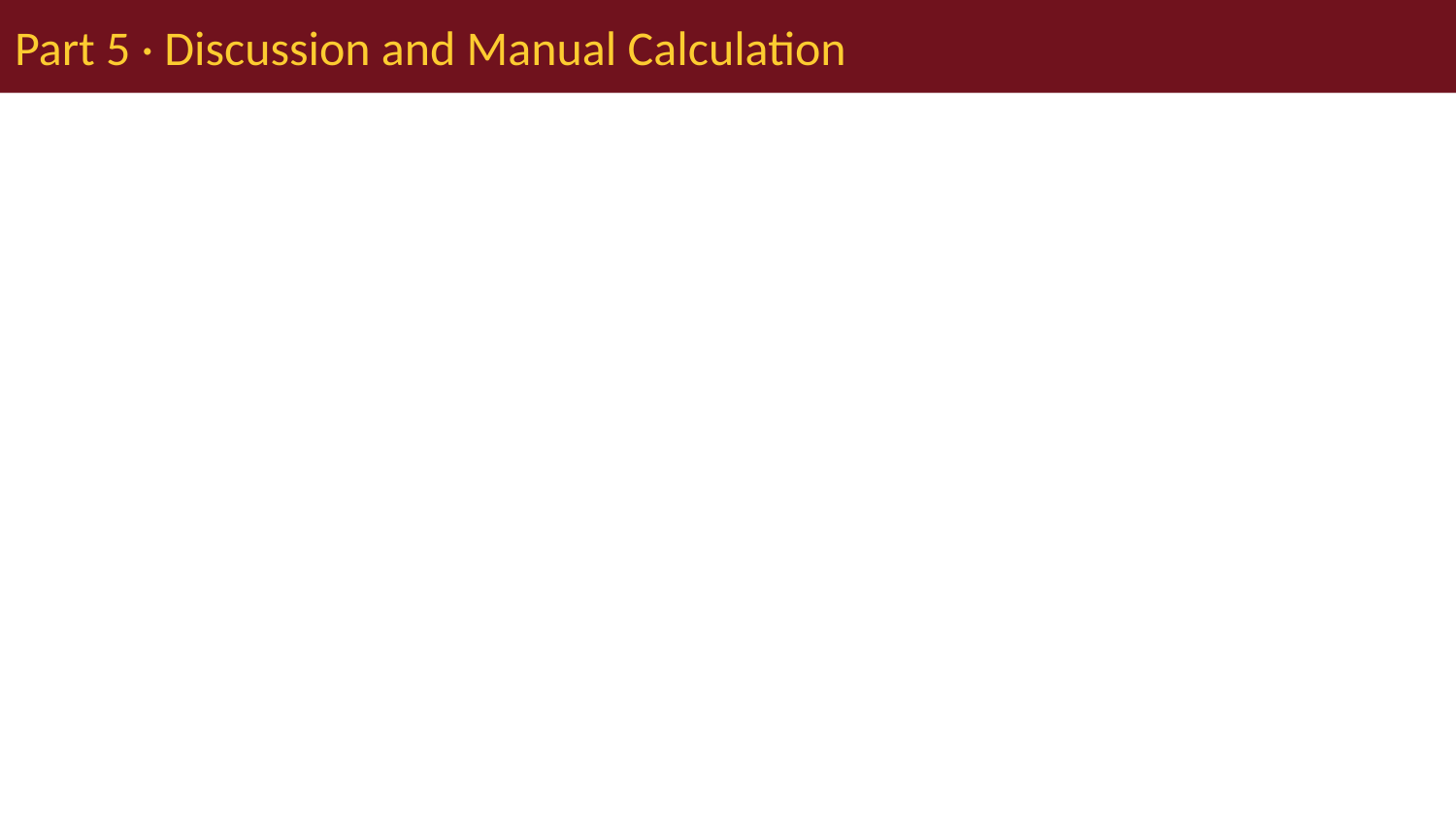

# Part 5 · Discussion and Manual Calculation